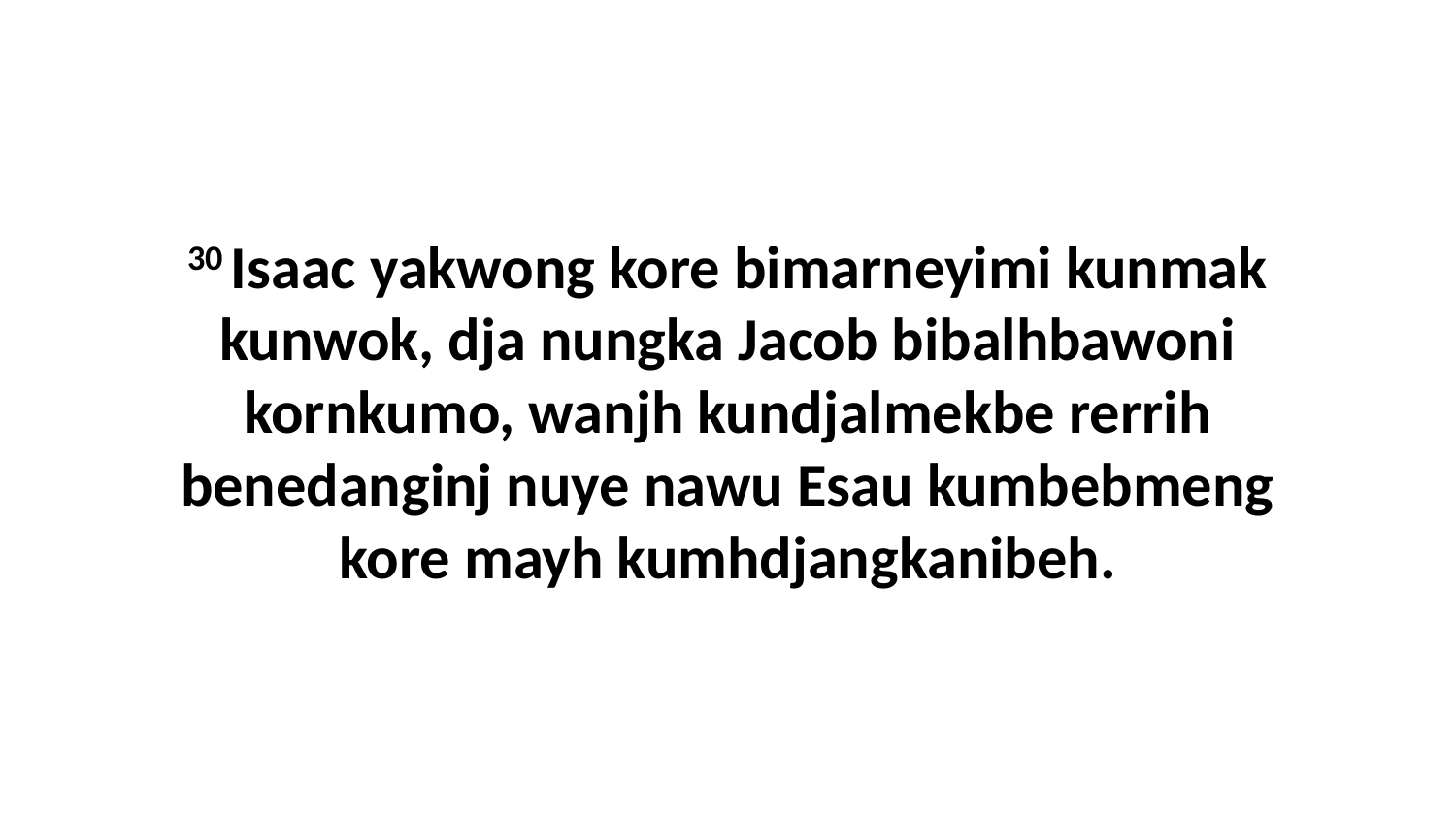

30 Isaac yakwong kore bimarneyimi kunmak kunwok, dja nungka Jacob bibalhbawoni kornkumo, wanjh kundjalmekbe rerrih benedanginj nuye nawu Esau kumbebmeng kore mayh kumhdjangkanibeh.